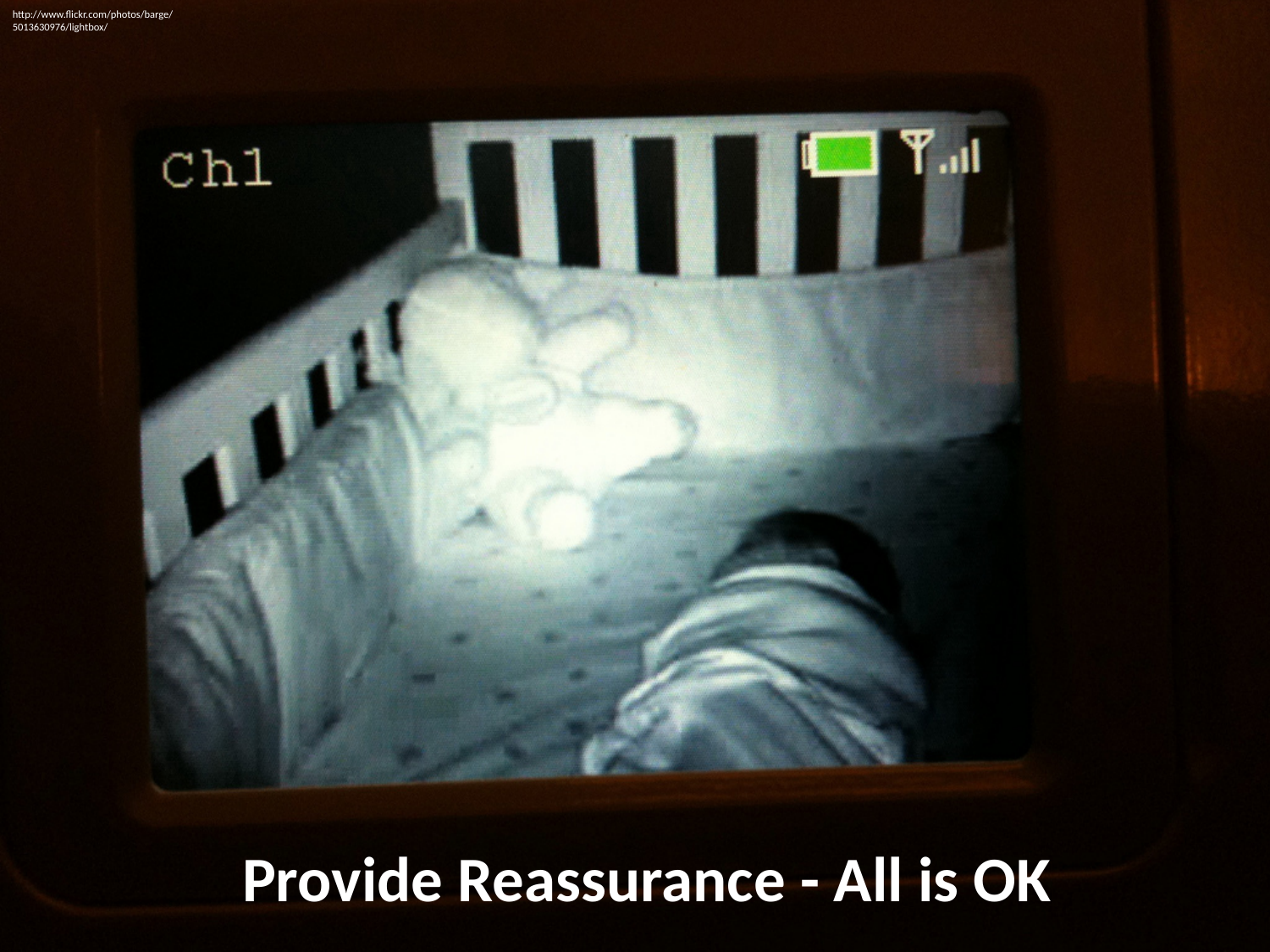

http://www.flickr.com/photos/barge/5013630976/lightbox/
Provide Reassurance - All is OK